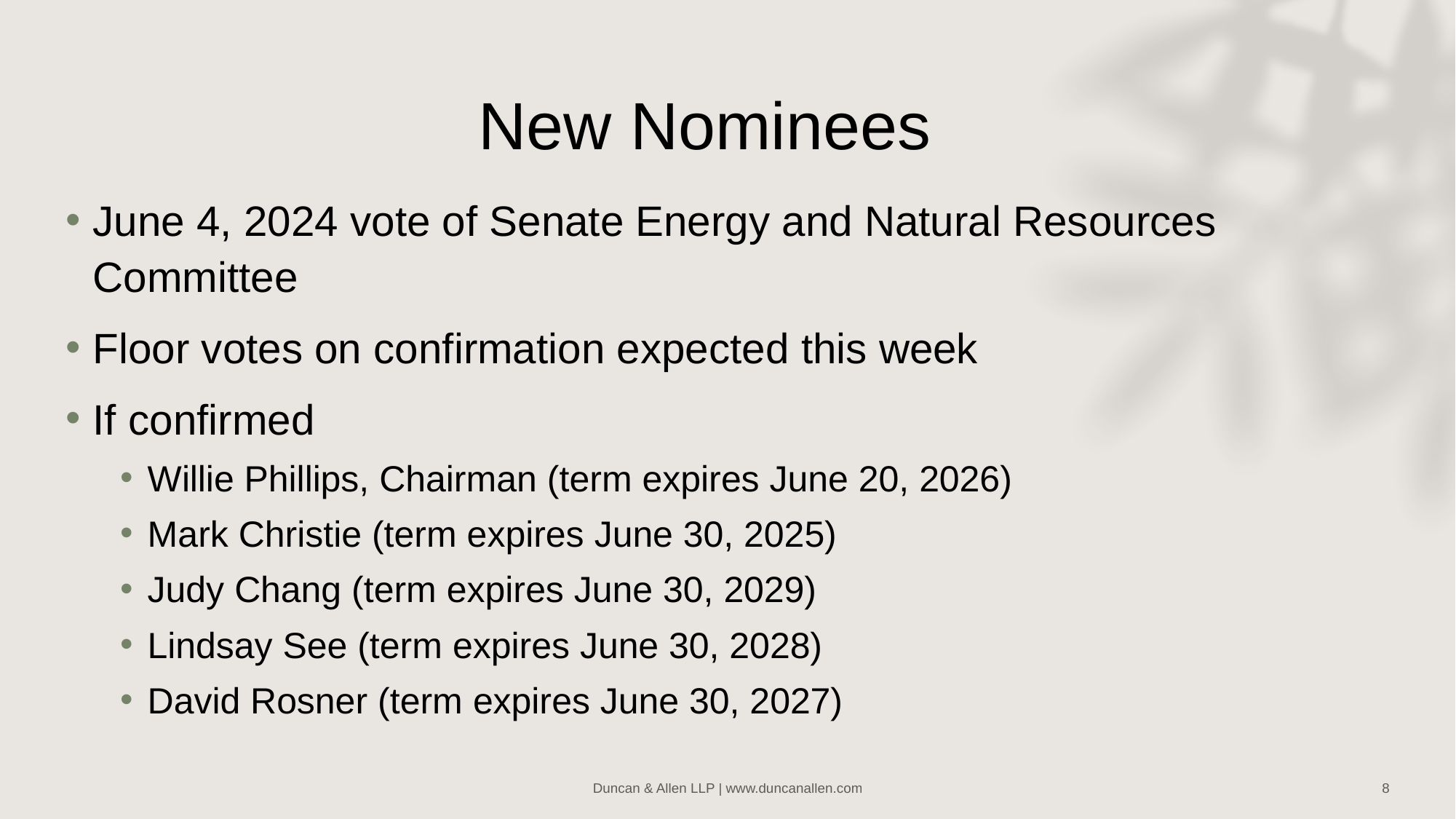

# New Nominees
June 4, 2024 vote of Senate Energy and Natural Resources Committee
Floor votes on confirmation expected this week
If confirmed
Willie Phillips, Chairman (term expires June 20, 2026)
Mark Christie (term expires June 30, 2025)
Judy Chang (term expires June 30, 2029)
Lindsay See (term expires June 30, 2028)
David Rosner (term expires June 30, 2027)

Duncan & Allen LLP | www.duncanallen.com
8